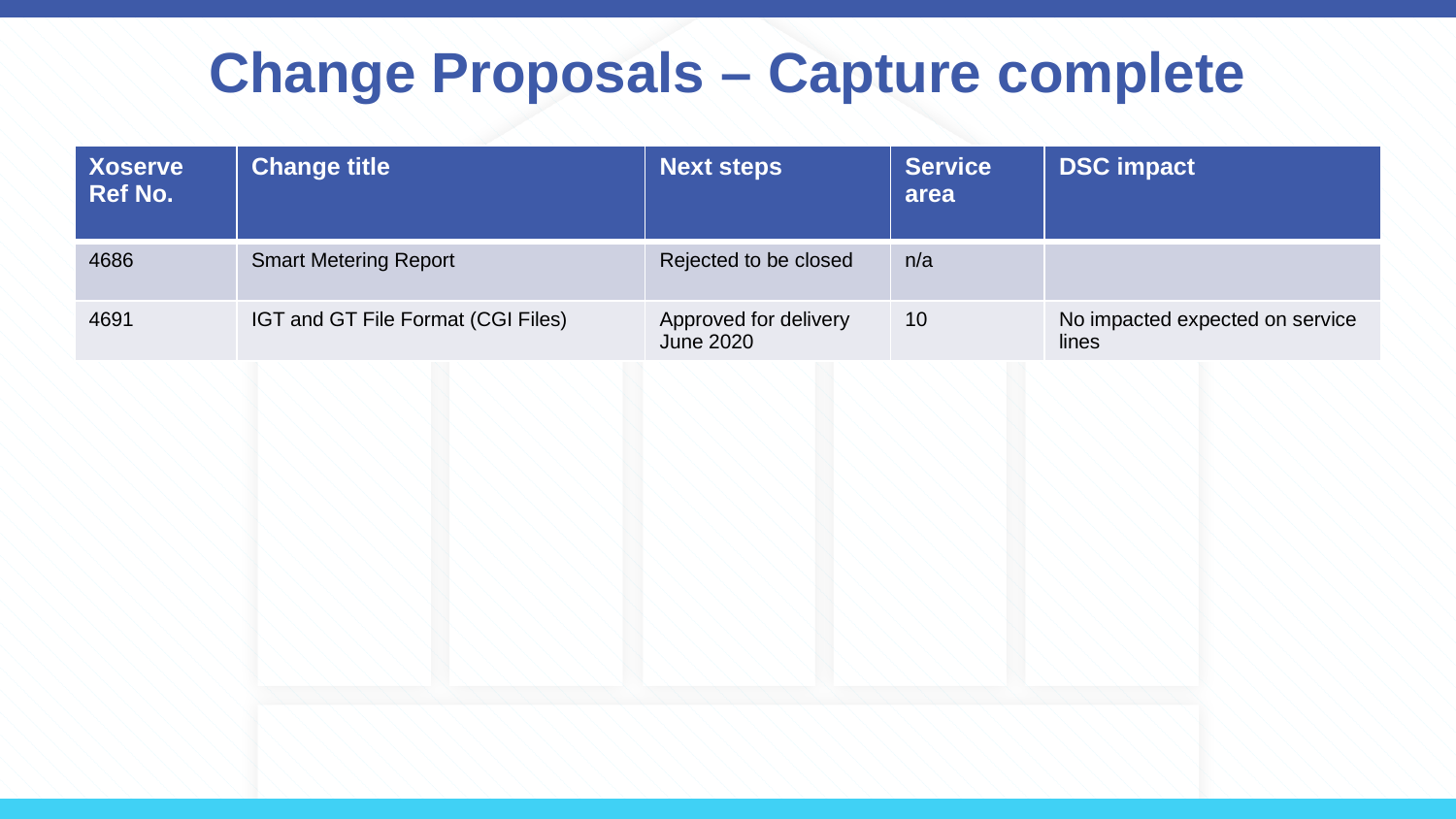

# Change Proposals – Capture complete
| Xoserve Ref No. | Change title | Next steps | Service area | DSC impact |
| --- | --- | --- | --- | --- |
| 4686 | Smart Metering Report | Rejected to be closed | n/a |  |
| 4691 | IGT and GT File Format (CGI Files) | Approved for delivery June 2020 | 10 | No impacted expected on service lines |